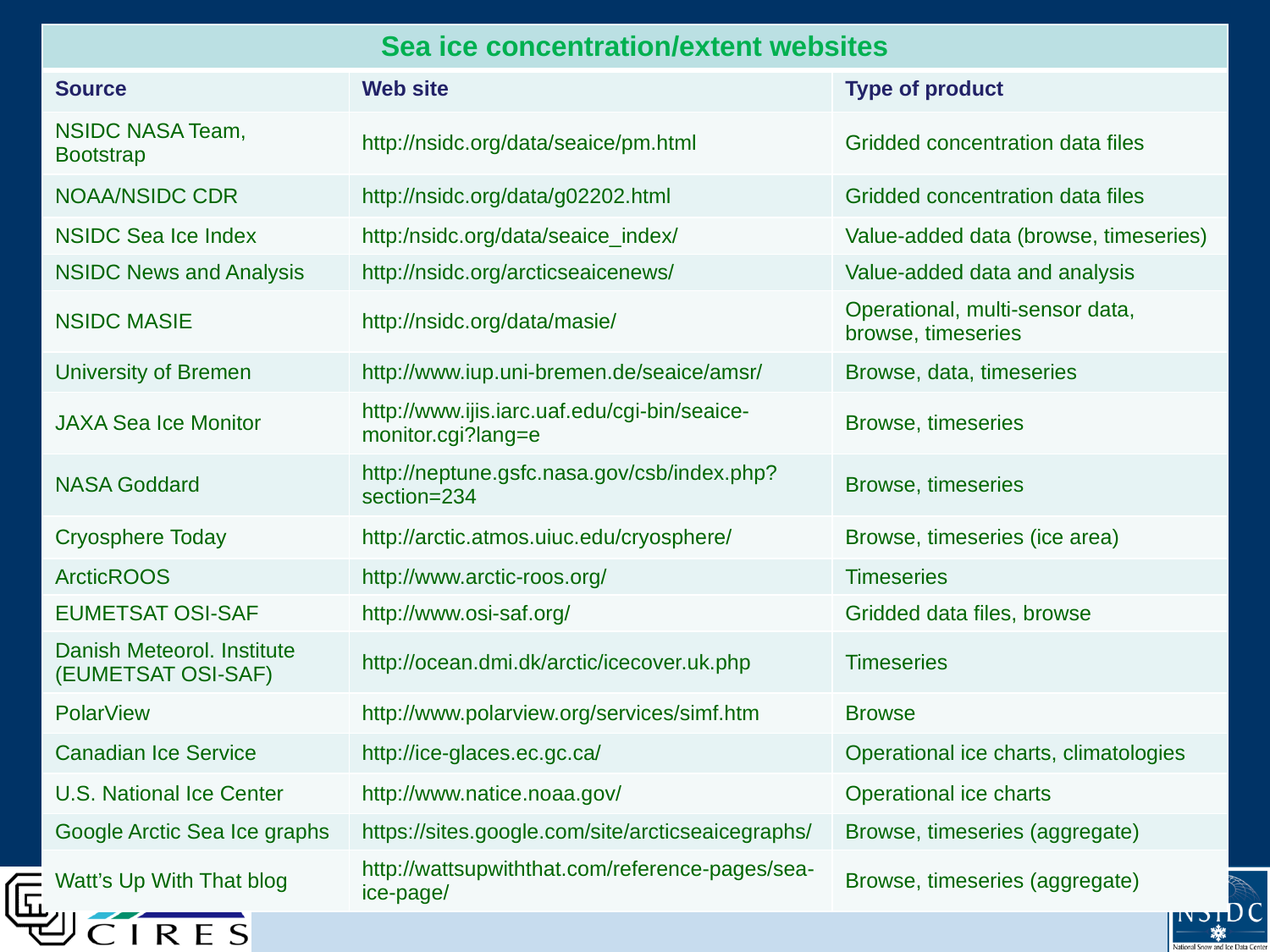

#
| Sea ice concentration/extent websites |  |  |
| --- | --- | --- |
| Source | Web site | Type of product |
| NSIDC NASA Team, Bootstrap | http://nsidc.org/data/seaice/pm.html | Gridded concentration data files |
| NOAA/NSIDC CDR | http://nsidc.org/data/g02202.html | Gridded concentration data files |
| NSIDC Sea Ice Index | http:/nsidc.org/data/seaice\_index/ | Value-added data (browse, timeseries) |
| NSIDC News and Analysis | http://nsidc.org/arcticseaicenews/ | Value-added data and analysis |
| NSIDC MASIE | http://nsidc.org/data/masie/ | Operational, multi-sensor data, browse, timeseries |
| University of Bremen | http://www.iup.uni-bremen.de/seaice/amsr/ | Browse, data, timeseries |
| JAXA Sea Ice Monitor | http://www.ijis.iarc.uaf.edu/cgi-bin/seaice-monitor.cgi?lang=e | Browse, timeseries |
| NASA Goddard | http://neptune.gsfc.nasa.gov/csb/index.php?section=234 | Browse, timeseries |
| Cryosphere Today | http://arctic.atmos.uiuc.edu/cryosphere/ | Browse, timeseries (ice area) |
| ArcticROOS | http://www.arctic-roos.org/ | Timeseries |
| EUMETSAT OSI-SAF | http://www.osi-saf.org/ | Gridded data files, browse |
| Danish Meteorol. Institute (EUMETSAT OSI-SAF) | http://ocean.dmi.dk/arctic/icecover.uk.php | Timeseries |
| PolarView | http://www.polarview.org/services/simf.htm | Browse |
| Canadian Ice Service | http://ice-glaces.ec.gc.ca/ | Operational ice charts, climatologies |
| U.S. National Ice Center | http://www.natice.noaa.gov/ | Operational ice charts |
| Google Arctic Sea Ice graphs | https://sites.google.com/site/arcticseaicegraphs/ | Browse, timeseries (aggregate) |
| Watt’s Up With That blog | http://wattsupwiththat.com/reference-pages/sea-ice-page/ | Browse, timeseries (aggregate) |